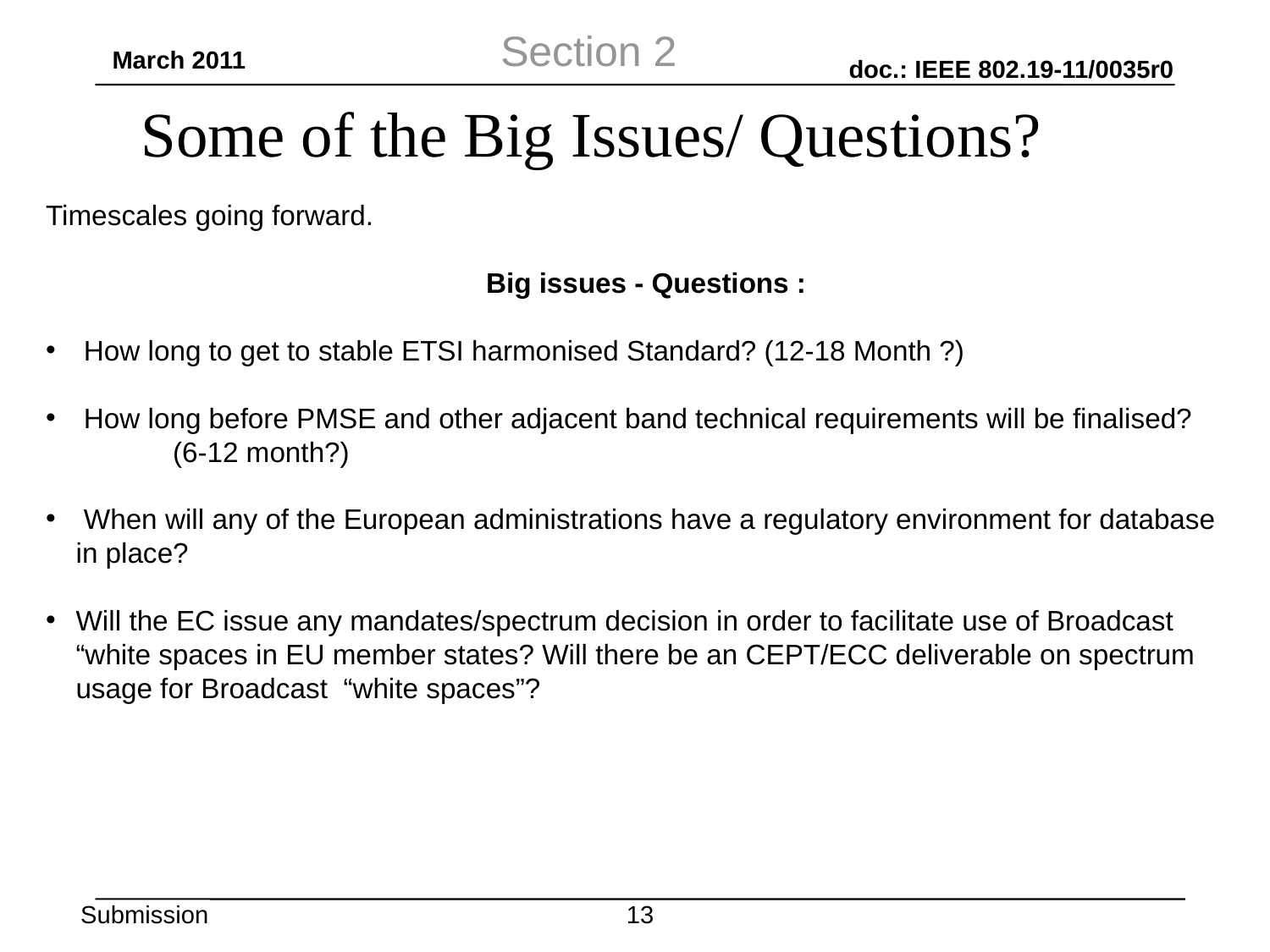

Section 2
13
# Some of the Big Issues/ Questions?
Timescales going forward.

Big issues - Questions :

 How long to get to stable ETSI harmonised Standard? (12-18 Month ?)

 How long before PMSE and other adjacent band technical requirements will be finalised?
	(6-12 month?)

 When will any of the European administrations have a regulatory environment for database in place?

Will the EC issue any mandates/spectrum decision in order to facilitate use of Broadcast “white spaces in EU member states? Will there be an CEPT/ECC deliverable on spectrum usage for Broadcast  “white spaces”?